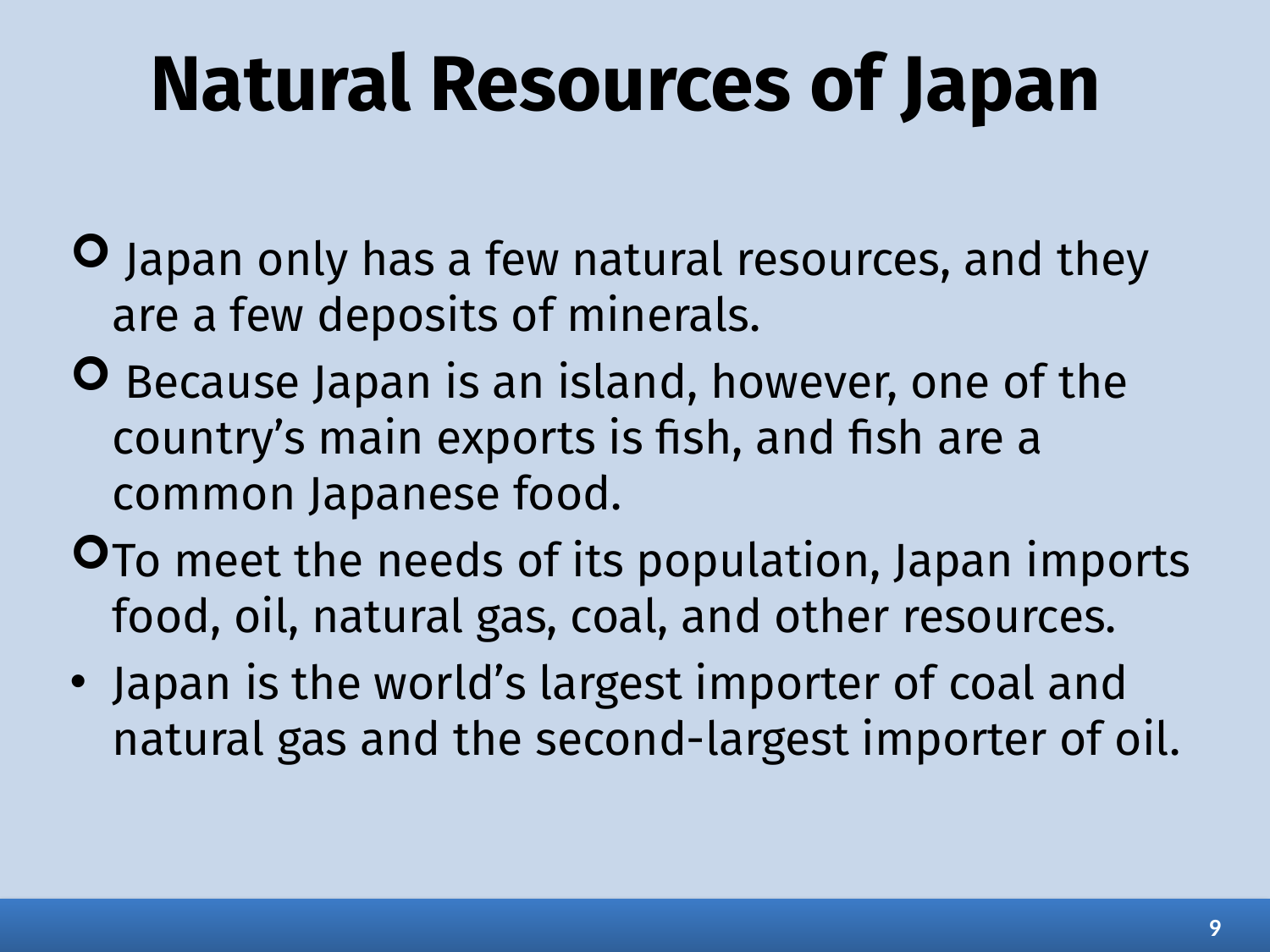

# Natural Resources of Japan
 Japan only has a few natural resources, and they are a few deposits of minerals.
 Because Japan is an island, however, one of the country’s main exports is fish, and fish are a common Japanese food.
To meet the needs of its population, Japan imports food, oil, natural gas, coal, and other resources.
Japan is the world’s largest importer of coal and natural gas and the second-largest importer of oil.
9